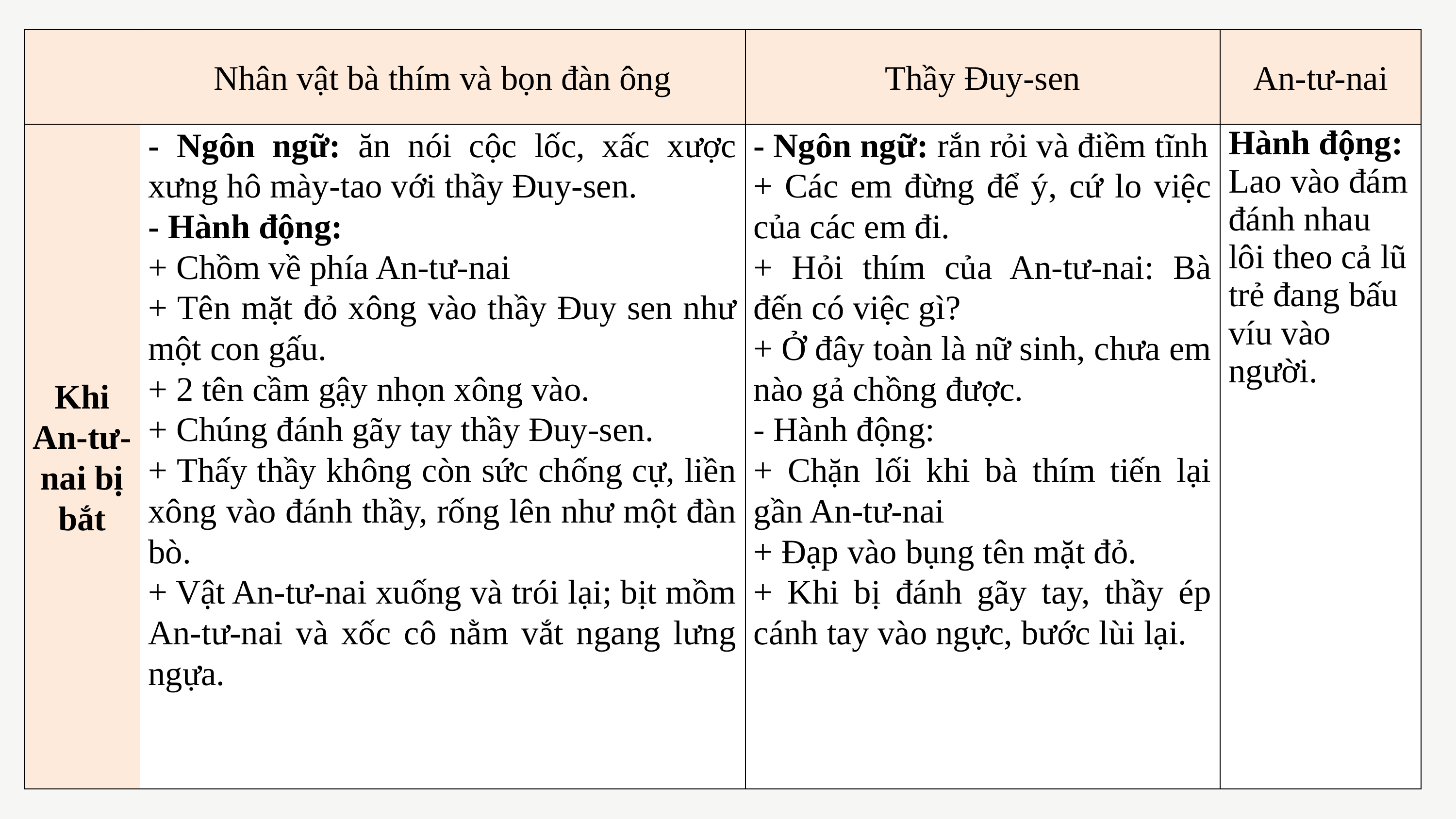

|  | Nhân vật bà thím và bọn đàn ông | Thầy Đuy-sen | An-tư-nai |
| --- | --- | --- | --- |
| Khi An-tư-nai bị bắt | - Ngôn ngữ: ăn nói cộc lốc, xấc xược xưng hô mày-tao với thầy Đuy-sen. - Hành động: + Chồm về phía An-tư-nai + Tên mặt đỏ xông vào thầy Đuy sen như một con gấu. + 2 tên cầm gậy nhọn xông vào. + Chúng đánh gãy tay thầy Đuy-sen. + Thấy thầy không còn sức chống cự, liền xông vào đánh thầy, rống lên như một đàn bò. + Vật An-tư-nai xuống và trói lại; bịt mồm An-tư-nai và xốc cô nằm vắt ngang lưng ngựa. | - Ngôn ngữ: rắn rỏi và điềm tĩnh + Các em đừng để ý, cứ lo việc của các em đi. + Hỏi thím của An-tư-nai: Bà đến có việc gì? + Ở đây toàn là nữ sinh, chưa em nào gả chồng được. - Hành động: + Chặn lối khi bà thím tiến lại gần An-tư-nai + Đạp vào bụng tên mặt đỏ. + Khi bị đánh gãy tay, thầy ép cánh tay vào ngực, bước lùi lại. | Hành động: Lao vào đám đánh nhau lôi theo cả lũ trẻ đang bấu víu vào người. |